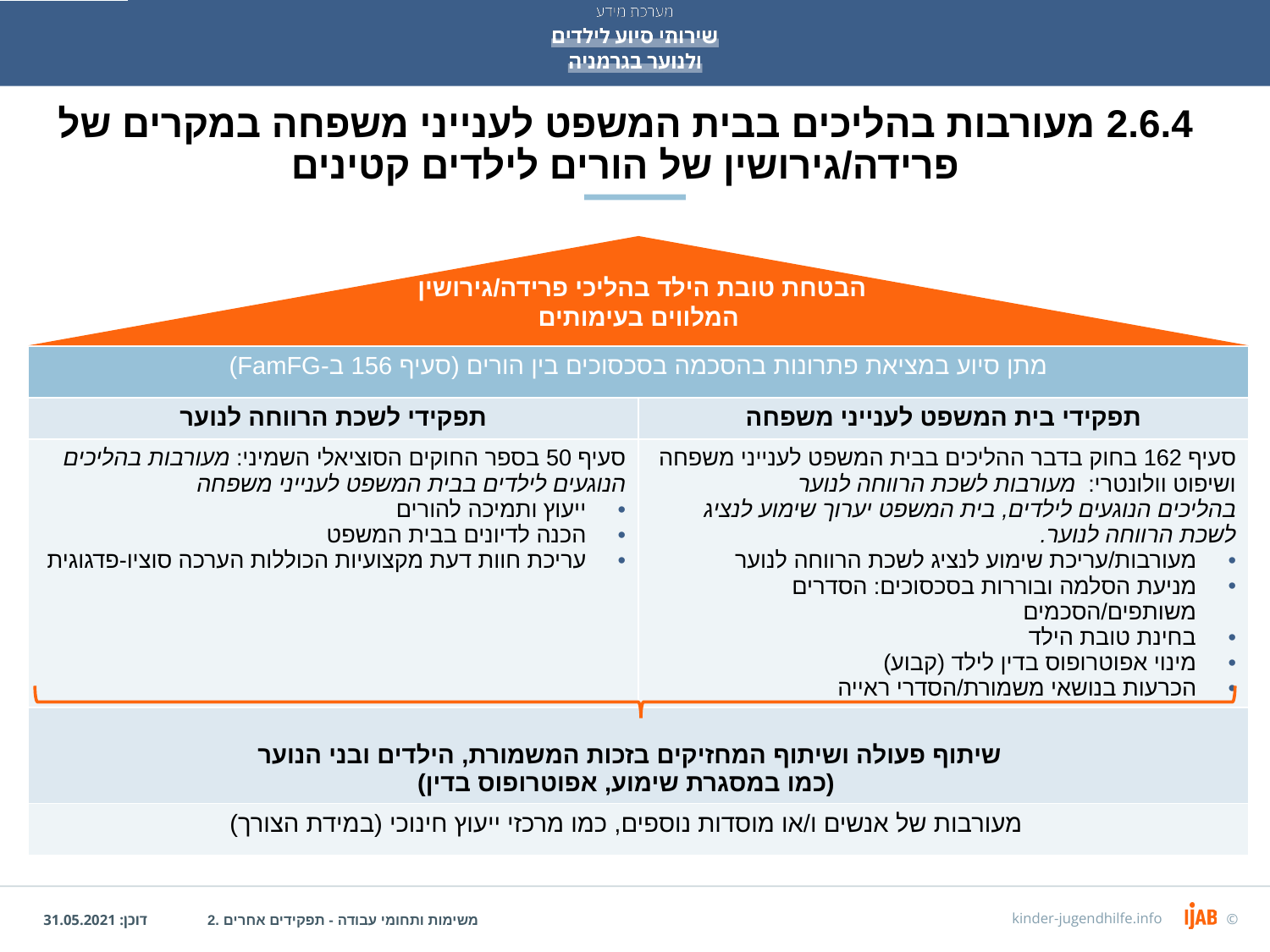

# 2.6.4 מעורבות בהליכים בבית המשפט לענייני משפחה במקרים של פרידה/גירושין של הורים לילדים קטינים
הבטחת טובת הילד בהליכי פרידה/גירושין
המלווים בעימותים

| מתן סיוע במציאת פתרונות בהסכמה בסכסוכים בין הורים (סעיף 156 ב-FamFG) | Familiengericht |
| --- | --- |
| תפקידי לשכת הרווחה לנוער | תפקידי בית המשפט לענייני משפחה |
| סעיף 50 בספר החוקים הסוציאלי השמיני: מעורבות בהליכים הנוגעים לילדים בבית המשפט לענייני משפחה ייעוץ ותמיכה להורים הכנה לדיונים בבית המשפט עריכת חוות דעת מקצועיות הכוללות הערכה סוציו-פדגוגית | סעיף 162 בחוק בדבר ההליכים בבית המשפט לענייני משפחה ושיפוט וולונטרי: מעורבות לשכת הרווחה לנוער בהליכים הנוגעים לילדים, בית המשפט יערוך שימוע לנציג לשכת הרווחה לנוער. מעורבות/עריכת שימוע לנציג לשכת הרווחה לנוער מניעת הסלמה ובוררות בסכסוכים: הסדרים משותפים/הסכמים בחינת טובת הילד מינוי אפוטרופוס בדין לילד (קבוע) הכרעות בנושאי משמורת/הסדרי ראייה |
| שיתוף פעולה ושיתוף המחזיקים בזכות המשמורת, הילדים ובני הנוער (כמו במסגרת שימוע, אפוטרופוס בדין) |  |
| מעורבות של אנשים ו/או מוסדות נוספים, כמו מרכזי ייעוץ חינוכי (במידת הצורך) |  |
2. משימות ותחומי עבודה - תפקידים אחרים